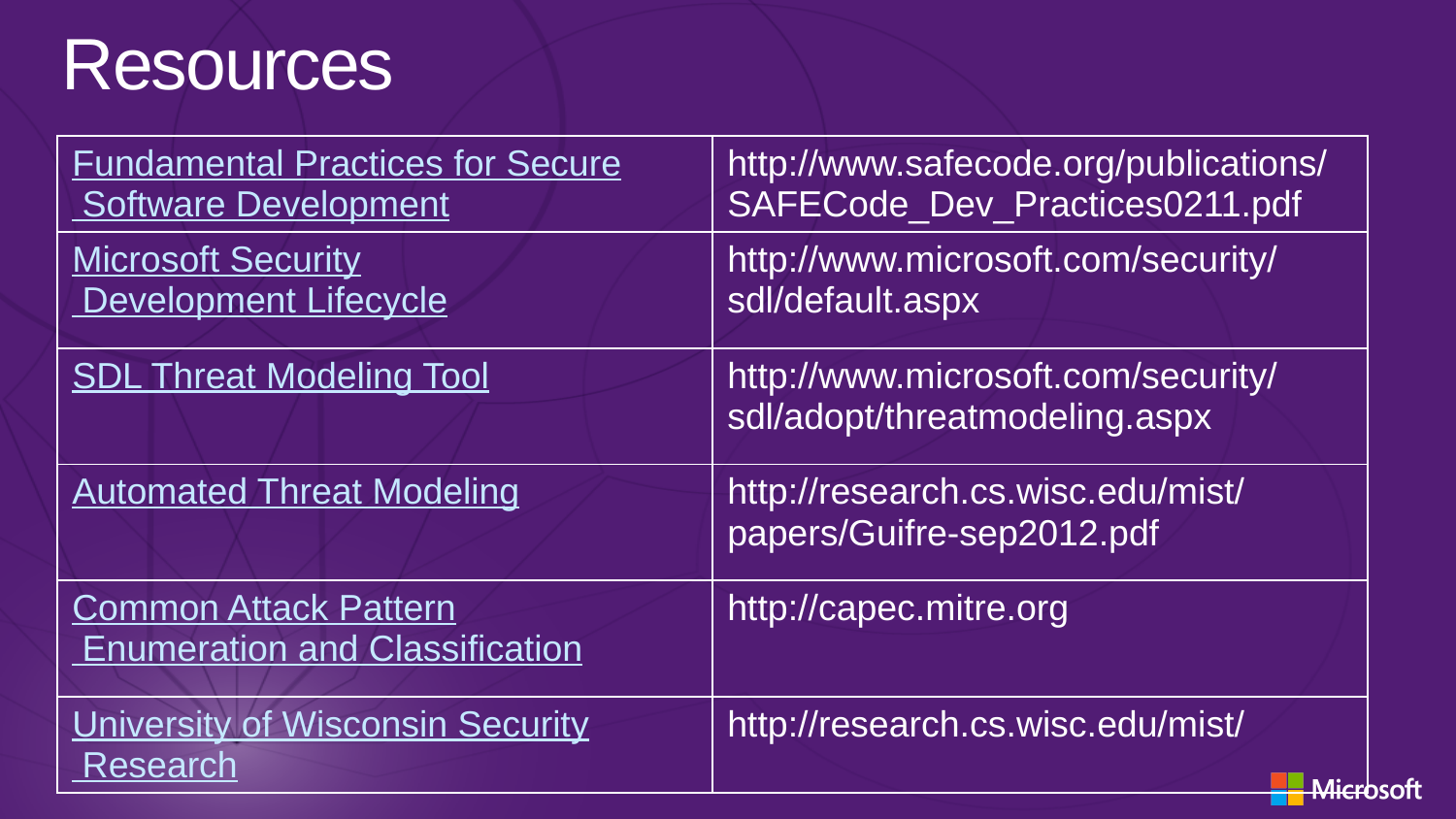

# Resources
| Fundamental Practices for Secure Software Development | http://www.safecode.org/publications/SAFECode\_Dev\_Practices0211.pdf |
| --- | --- |
| Microsoft Security Development Lifecycle | http://www.microsoft.com/security/sdl/default.aspx |
| SDL Threat Modeling Tool | http://www.microsoft.com/security/sdl/adopt/threatmodeling.aspx |
| Automated Threat Modeling | http://research.cs.wisc.edu/mist/papers/Guifre-sep2012.pdf |
| Common Attack Pattern Enumeration and Classification | http://capec.mitre.org |
| University of Wisconsin Security Research | http://research.cs.wisc.edu/mist/ |